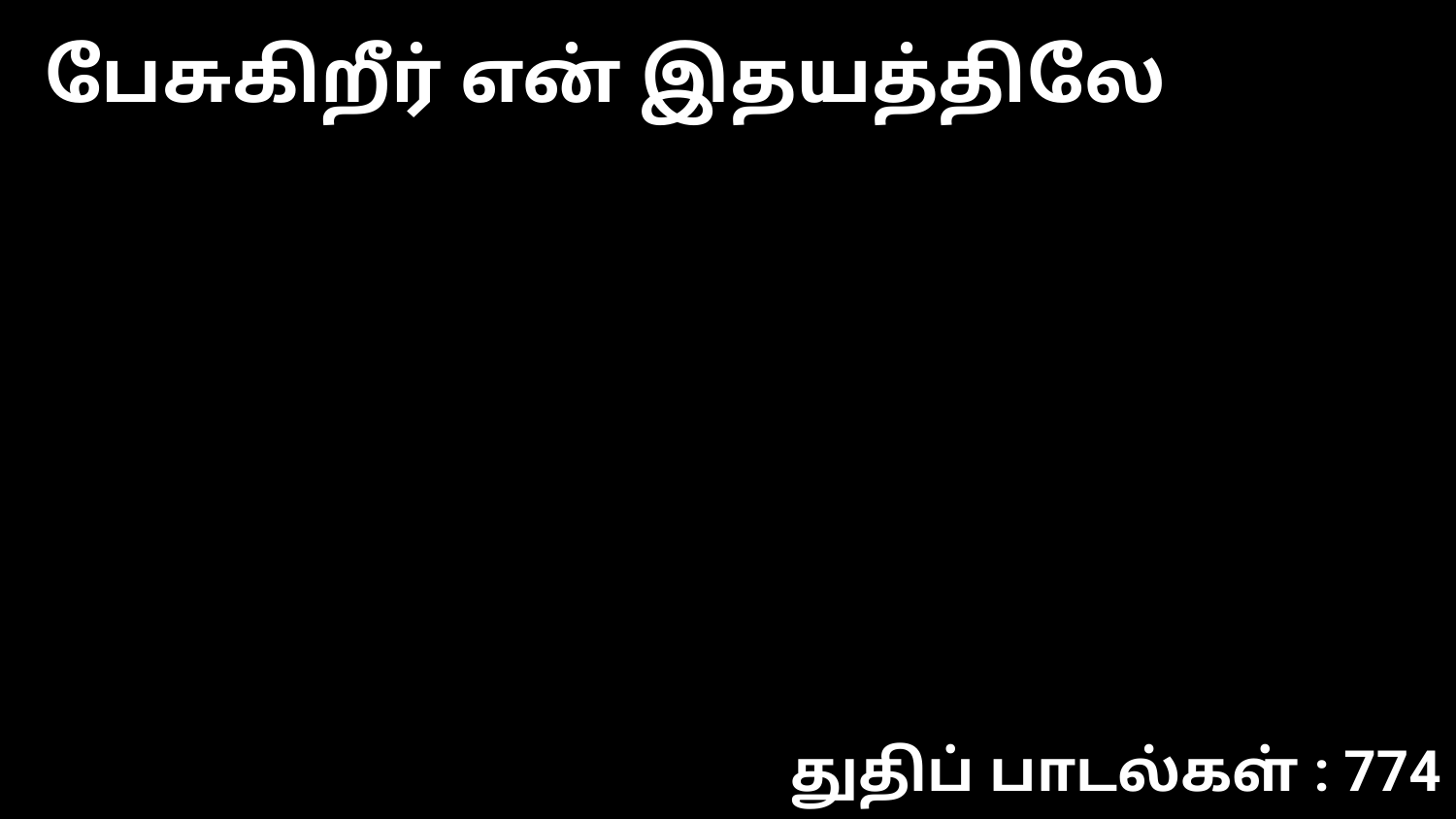

பேசுகிறீர் என் இதயத்திலே
துதிப் பாடல்கள் : 774